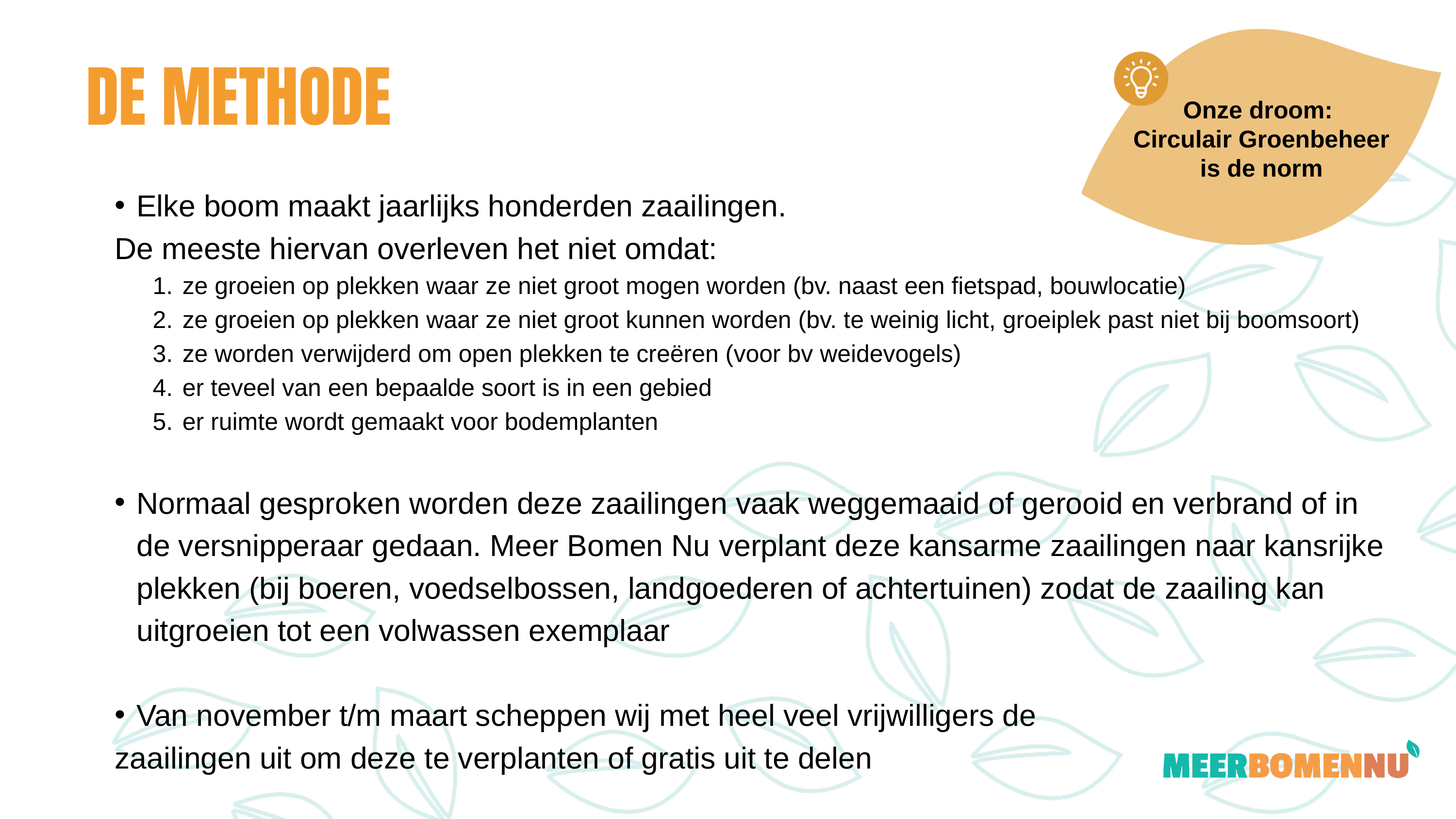

DE METHODE

Onze droom:
Circulair Groenbeheer is de norm
Elke boom maakt jaarlijks honderden zaailingen.
De meeste hiervan overleven het niet omdat:
ze groeien op plekken waar ze niet groot mogen worden (bv. naast een fietspad, bouwlocatie)
ze groeien op plekken waar ze niet groot kunnen worden (bv. te weinig licht, groeiplek past niet bij boomsoort)
ze worden verwijderd om open plekken te creëren (voor bv weidevogels)
er teveel van een bepaalde soort is in een gebied
er ruimte wordt gemaakt voor bodemplanten

Normaal gesproken worden deze zaailingen vaak weggemaaid of gerooid en verbrand of in de versnipperaar gedaan. Meer Bomen Nu verplant deze kansarme zaailingen naar kansrijke plekken (bij boeren, voedselbossen, landgoederen of achtertuinen) zodat de zaailing kan uitgroeien tot een volwassen exemplaar

Van november t/m maart scheppen wij met heel veel vrijwilligers de
zaailingen uit om deze te verplanten of gratis uit te delen